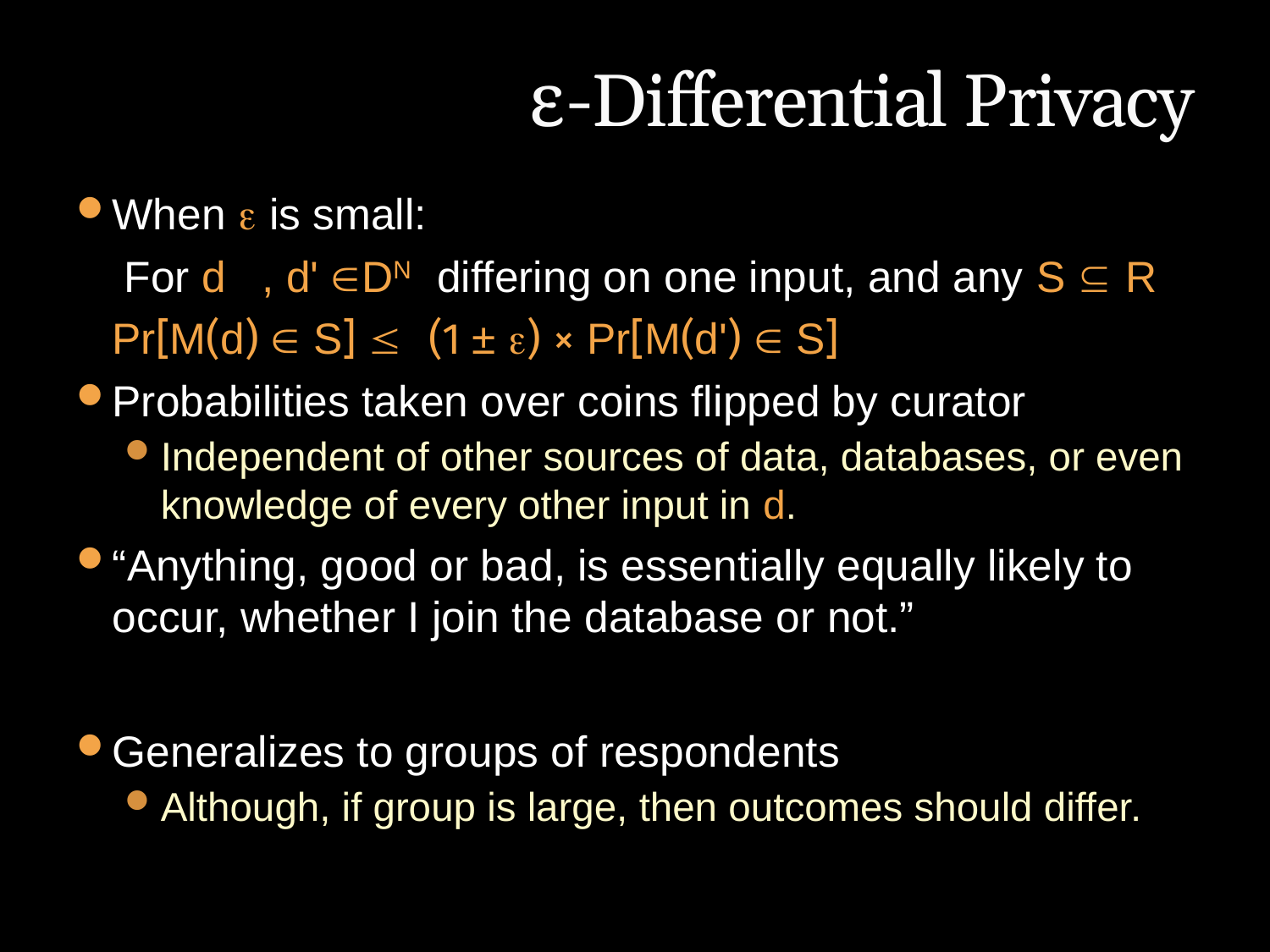

# ε-Differential Privacy
When ε is small:
	 For d   , d' ∈DN   differing on one input, and any S ⊆ R
		Pr[M(d) ∈ S] ≤  (1 ± ε) × Pr[M(d') ∈ S]
Probabilities taken over coins flipped by curator
Independent of other sources of data, databases, or even knowledge of every other input in d.
“Anything, good or bad, is essentially equally likely to occur, whether I join the database or not.”

Generalizes to groups of respondents
Although, if group is large, then outcomes should differ.